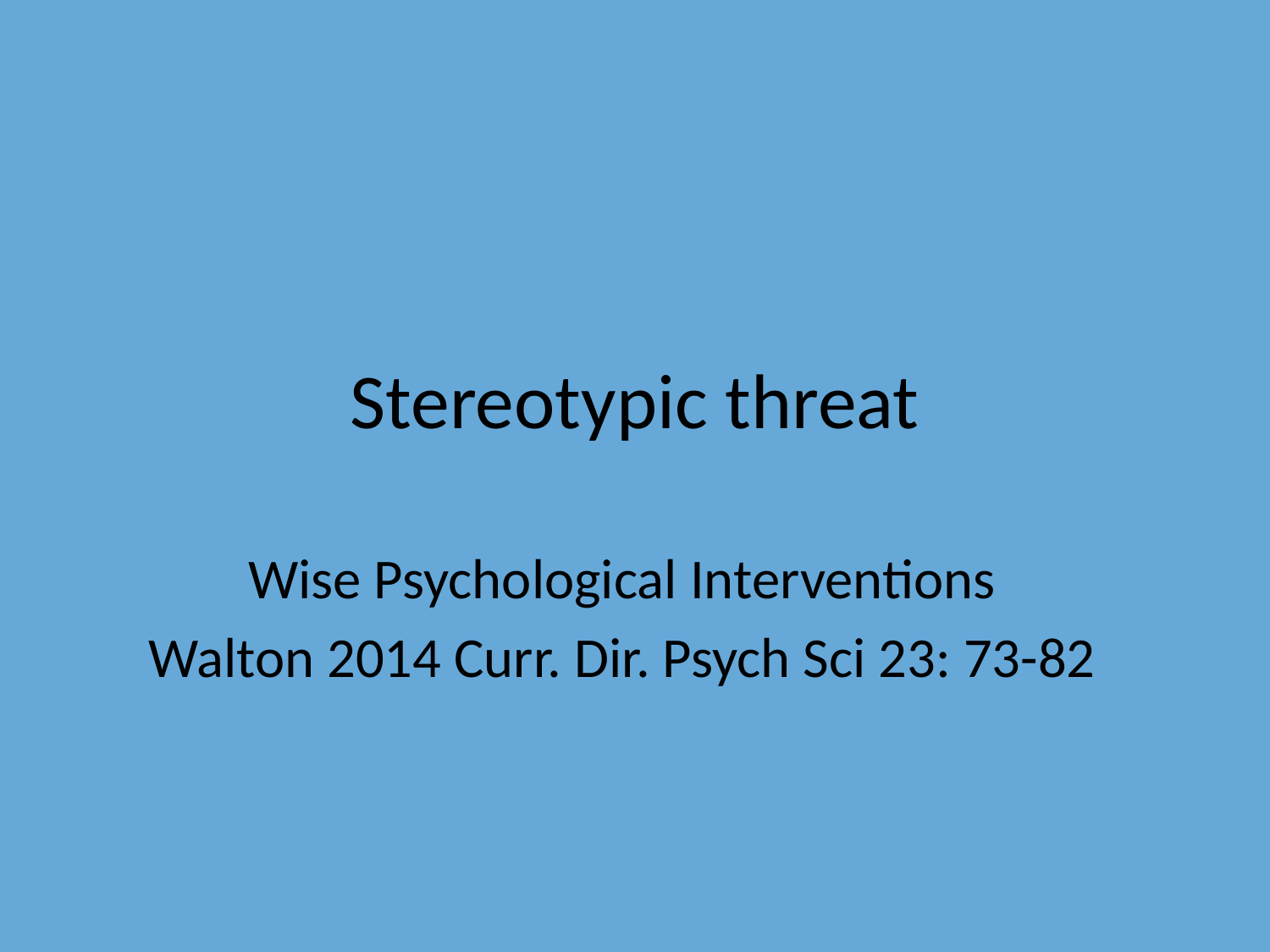

# Stereotypic threat
Wise Psychological Interventions
Walton 2014 Curr. Dir. Psych Sci 23: 73-82